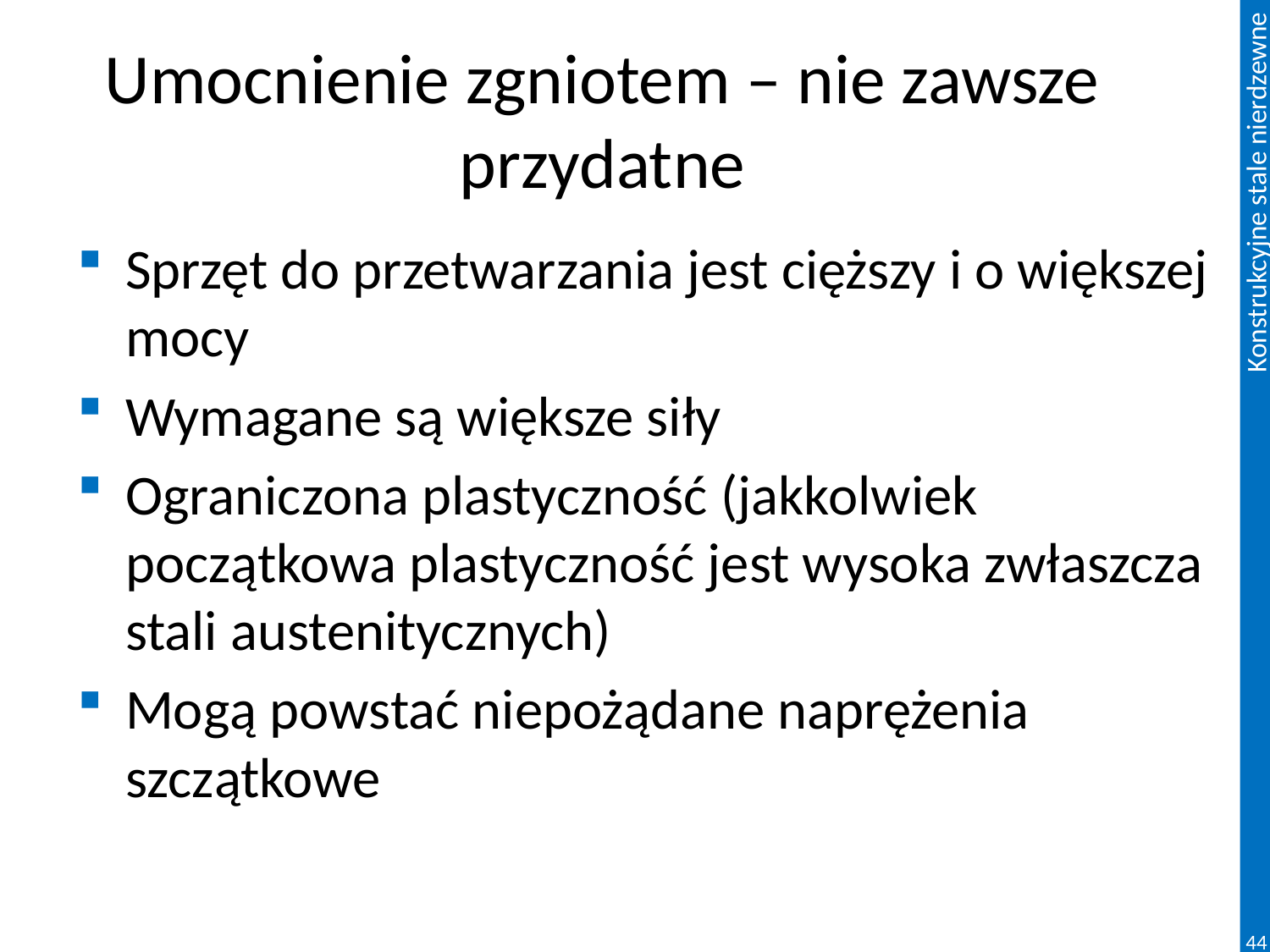

# Umocnienie zgniotem – nie zawsze przydatne
Sprzęt do przetwarzania jest cięższy i o większej mocy
Wymagane są większe siły
Ograniczona plastyczność (jakkolwiek początkowa plastyczność jest wysoka zwłaszcza stali austenitycznych)
Mogą powstać niepożądane naprężenia szczątkowe

44